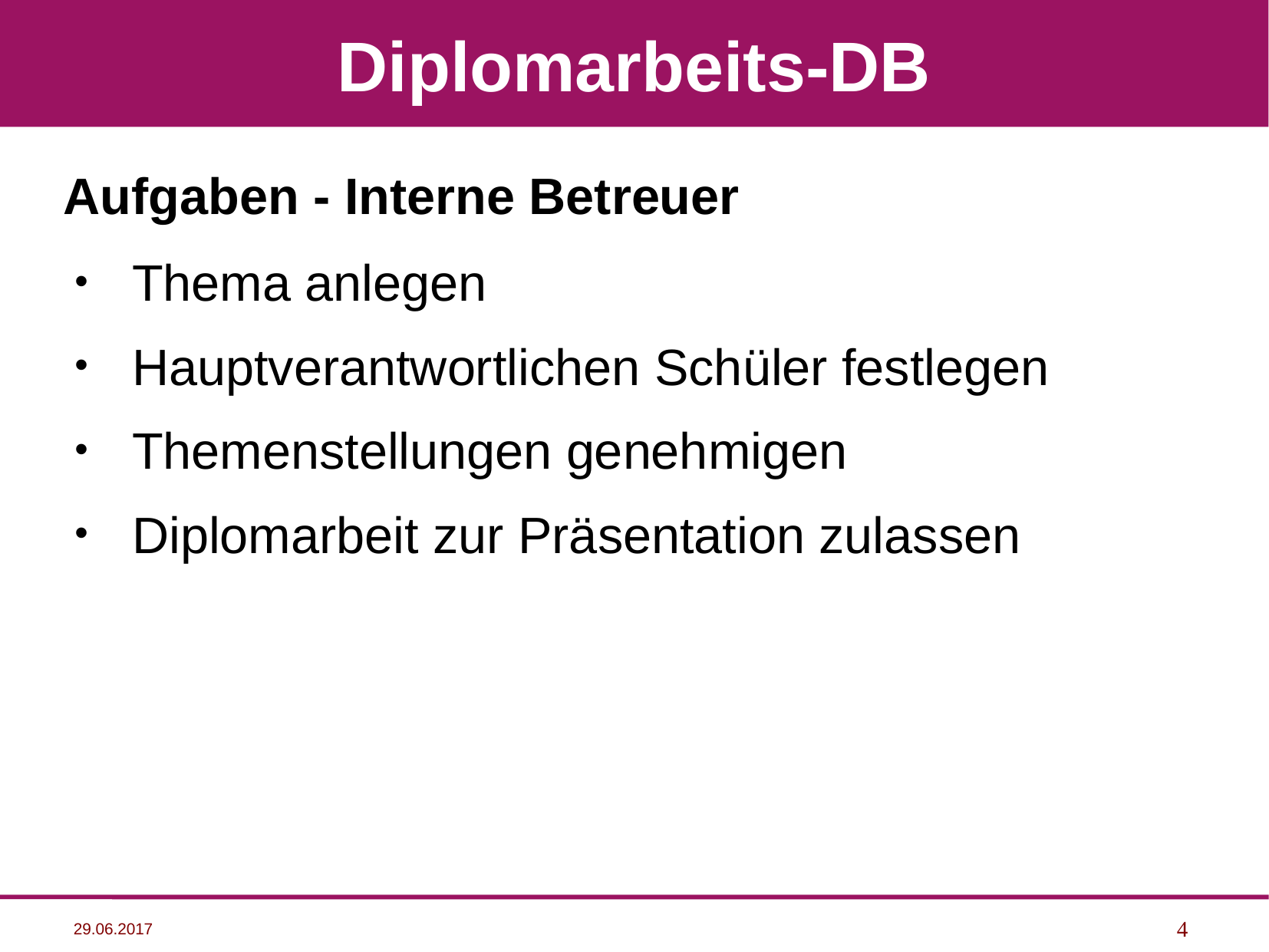

Diplomarbeits-DB
Aufgaben - Interne Betreuer
Thema anlegen
Hauptverantwortlichen Schüler festlegen
Themenstellungen genehmigen
Diplomarbeit zur Präsentation zulassen

29.06.2017
4